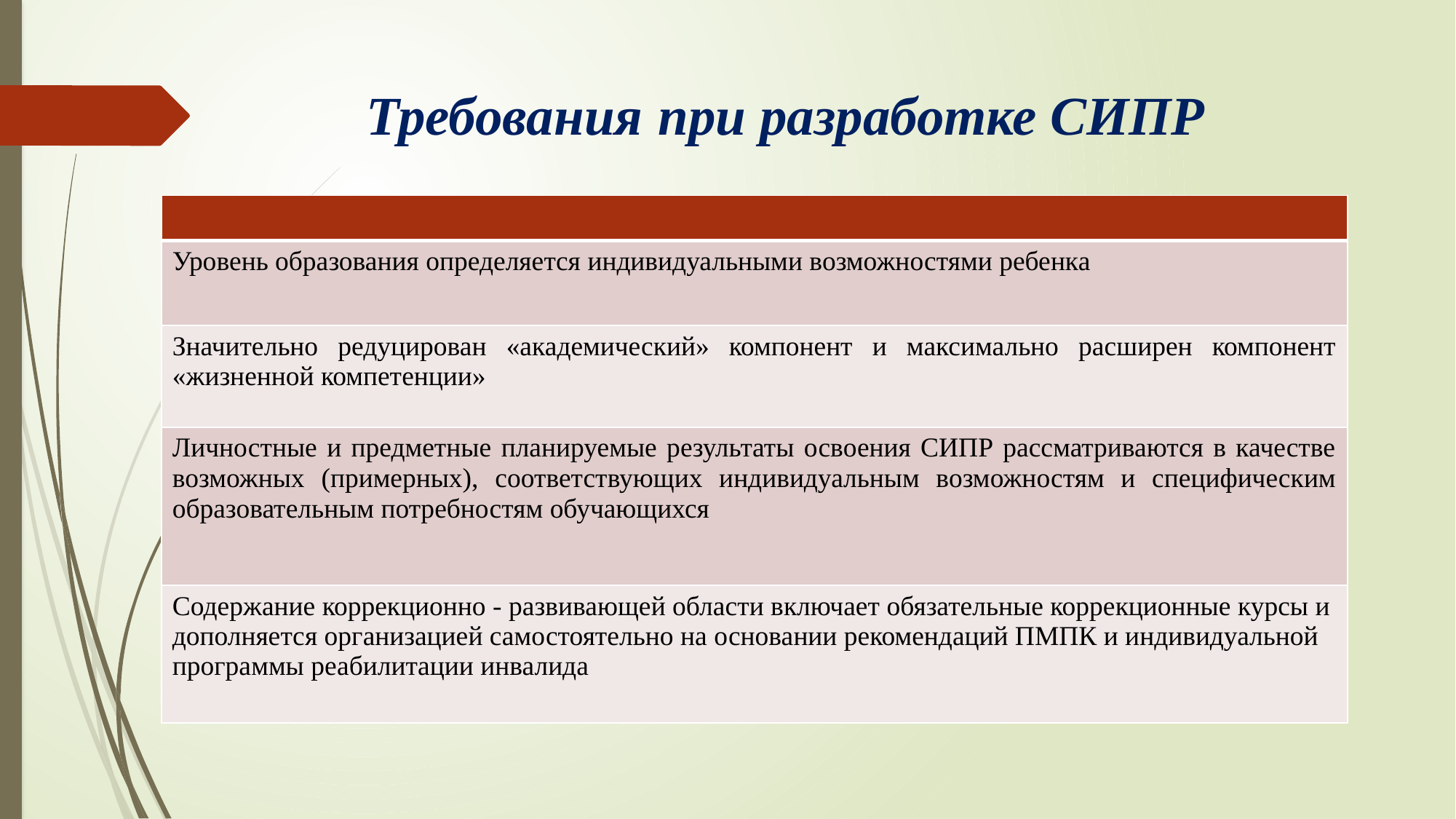

# Требования при разработке СИПР
|  |
| --- |
| Уровень образования определяется индивидуальными возможностями ребенка |
| Значительно редуцирован «академический» компонент и максимально расширен компонент «жизненной компетенции» |
| Личностные и предметные планируемые результаты освоения СИПР рассматриваются в качестве возможных (примерных), соответствующих индивидуальным возможностям и специфическим образовательным потребностям обучающихся |
| Содержание коррекционно - развивающей области включает обязательные коррекционные курсы и дополняется организацией самостоятельно на основании рекомендаций ПМПК и индивидуальной программы реабилитации инвалида |